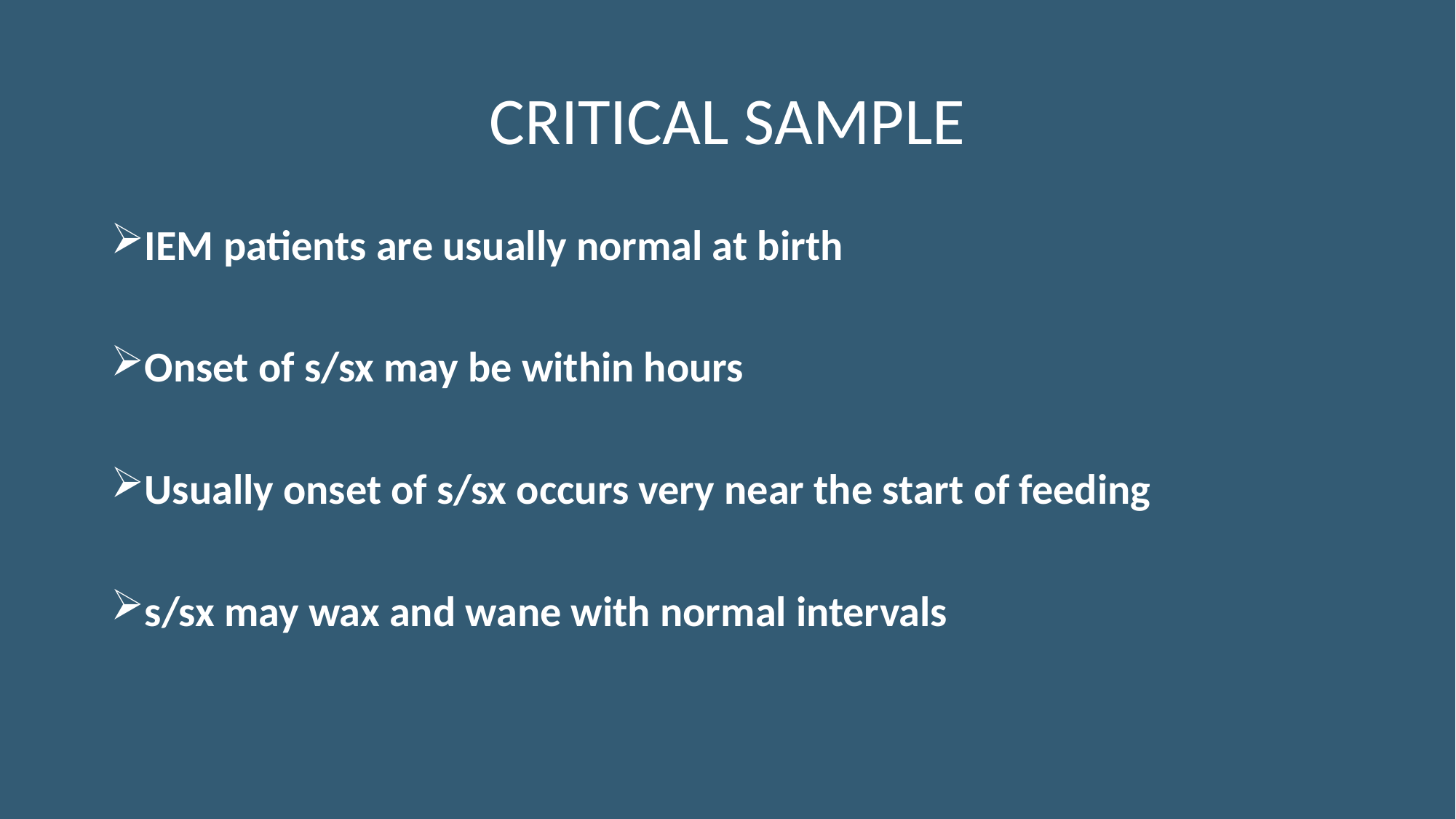

# CRITICAL SAMPLE
IEM patients are usually normal at birth

Onset of s/sx may be within hours

Usually onset of s/sx occurs very near the start of feeding

s/sx may wax and wane with normal intervals